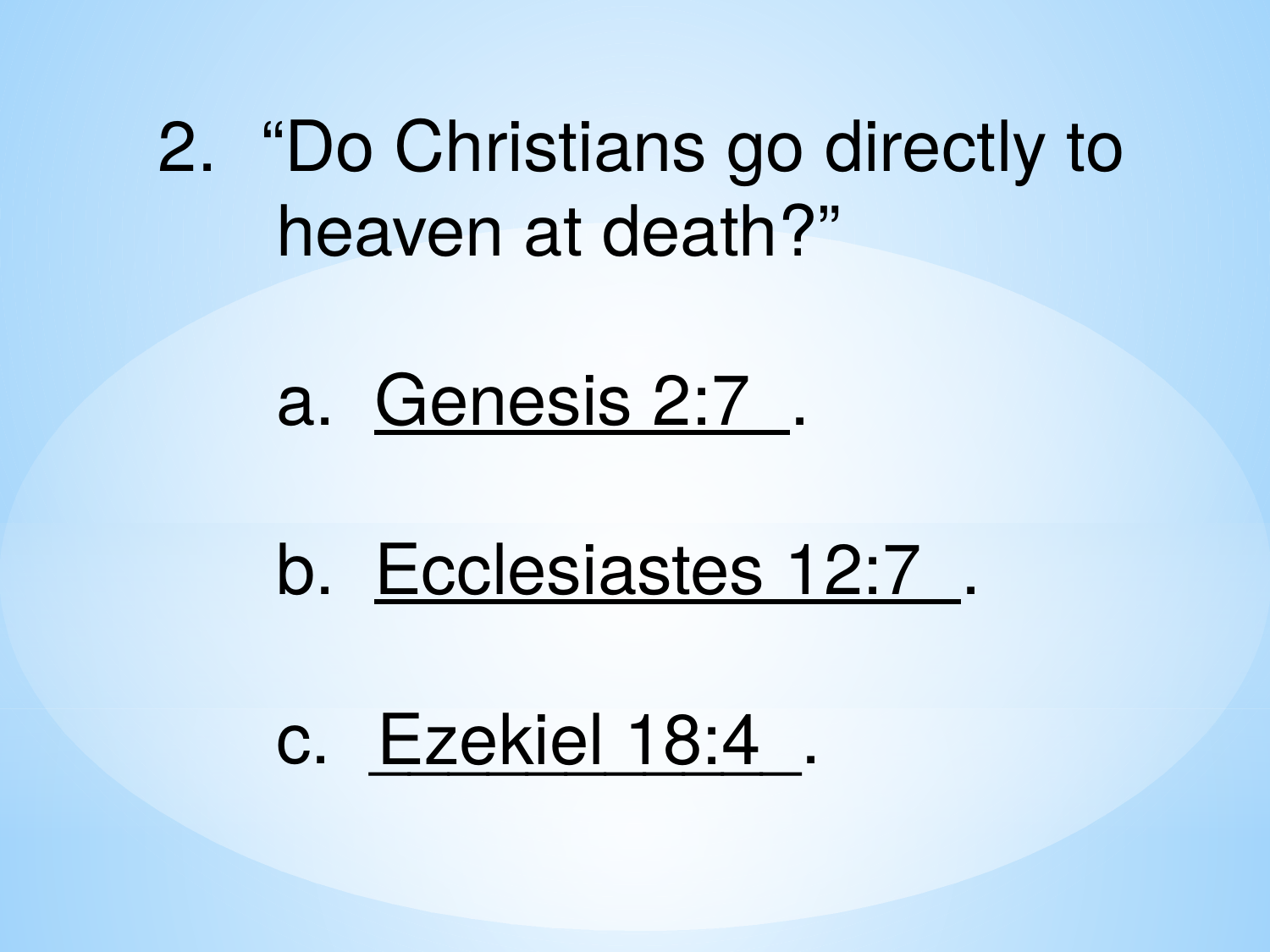

“Do Christians go directly to
      heaven at death?”

      a.  Genesis 2:7  .

      b.  Ecclesiastes 12:7  .

      c.  ___________.
Ezekiel 18:4